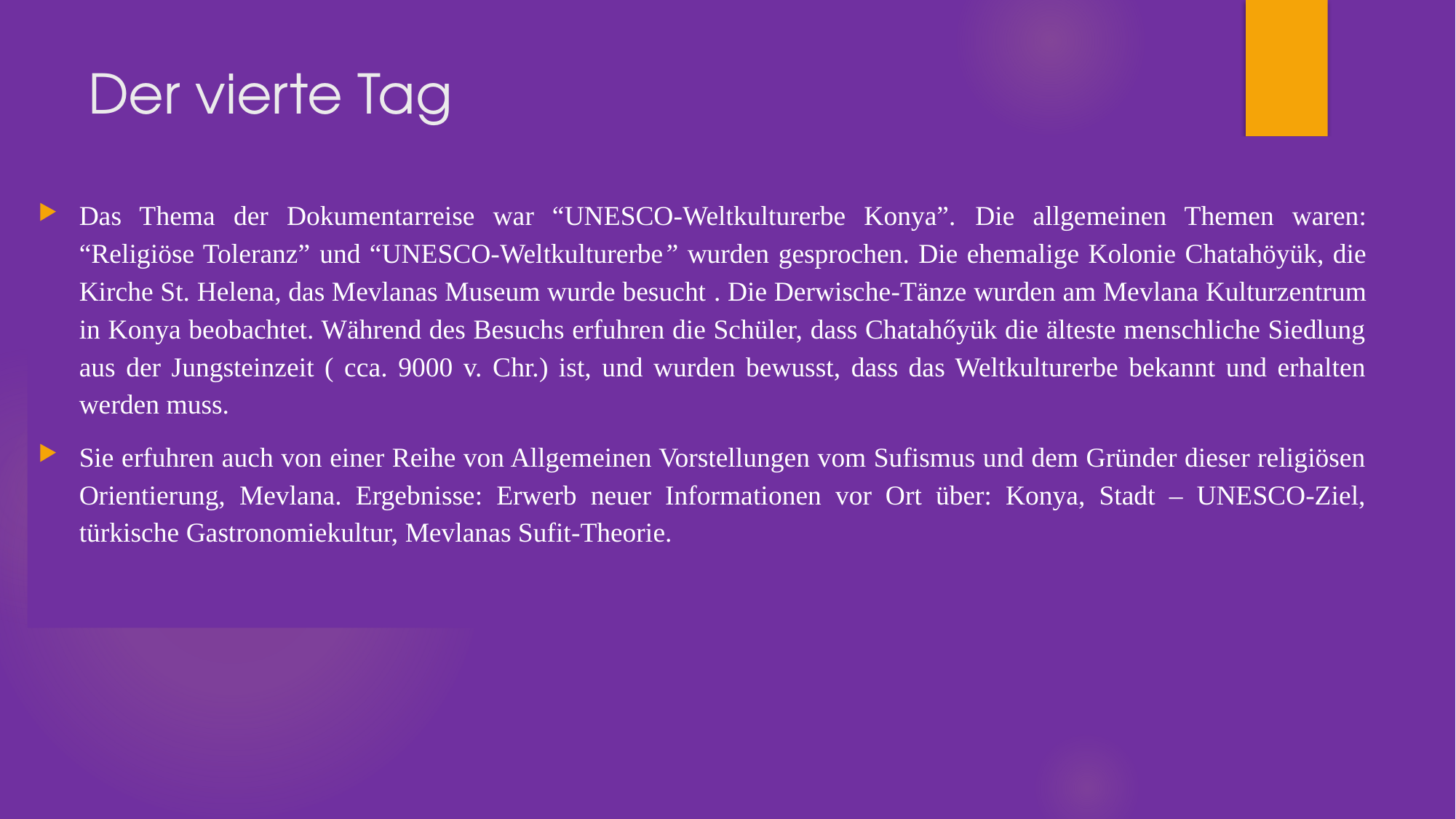

# Der vierte Tag

Das Thema der Dokumentarreise war “UNESCO-Weltkulturerbe Konya”. Die allgemeinen Themen waren: “Religiöse Toleranz” und “UNESCO-Weltkulturerbe” wurden gesprochen. Die ehemalige Kolonie Chatahöyük, die Kirche St. Helena, das Mevlanas Museum wurde besucht . Die Derwische-Tänze wurden am Mevlana Kulturzentrum in Konya beobachtet. Während des Besuchs erfuhren die Schüler, dass Chatahőyük die älteste menschliche Siedlung aus der Jungsteinzeit ( cca. 9000 v. Chr.) ist, und wurden bewusst, dass das Weltkulturerbe bekannt und erhalten werden muss.
Sie erfuhren auch von einer Reihe von Allgemeinen Vorstellungen vom Sufismus und dem Gründer dieser religiösen Orientierung, Mevlana. Ergebnisse: Erwerb neuer Informationen vor Ort über: Konya, Stadt – UNESCO-Ziel, türkische Gastronomiekultur, Mevlanas Sufit-Theorie.